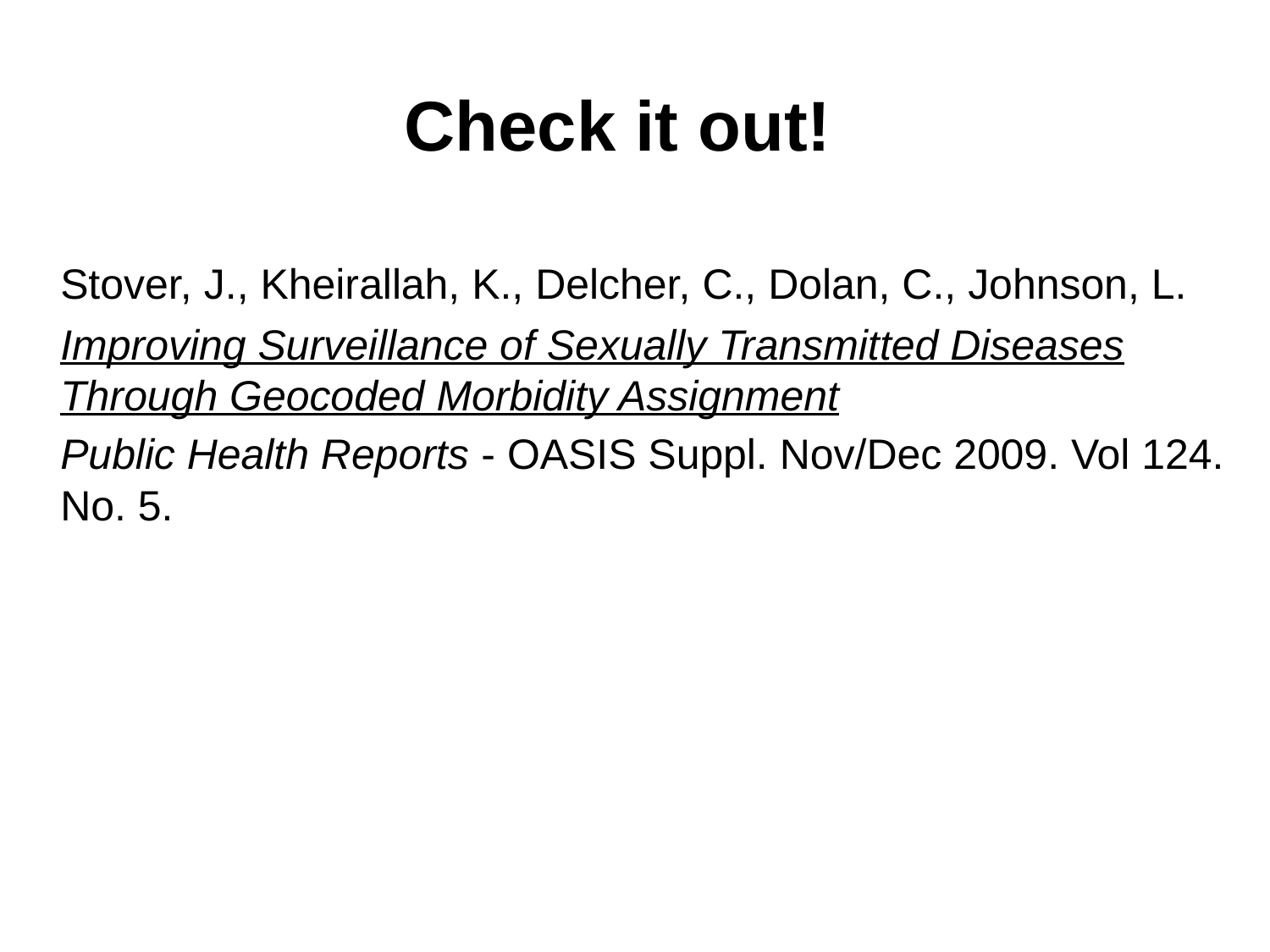

Check it out!
	Stover, J., Kheirallah, K., Delcher, C., Dolan, C., Johnson, L.
	Improving Surveillance of Sexually Transmitted Diseases Through Geocoded Morbidity Assignment
	Public Health Reports - OASIS Suppl. Nov/Dec 2009. Vol 124. No. 5.